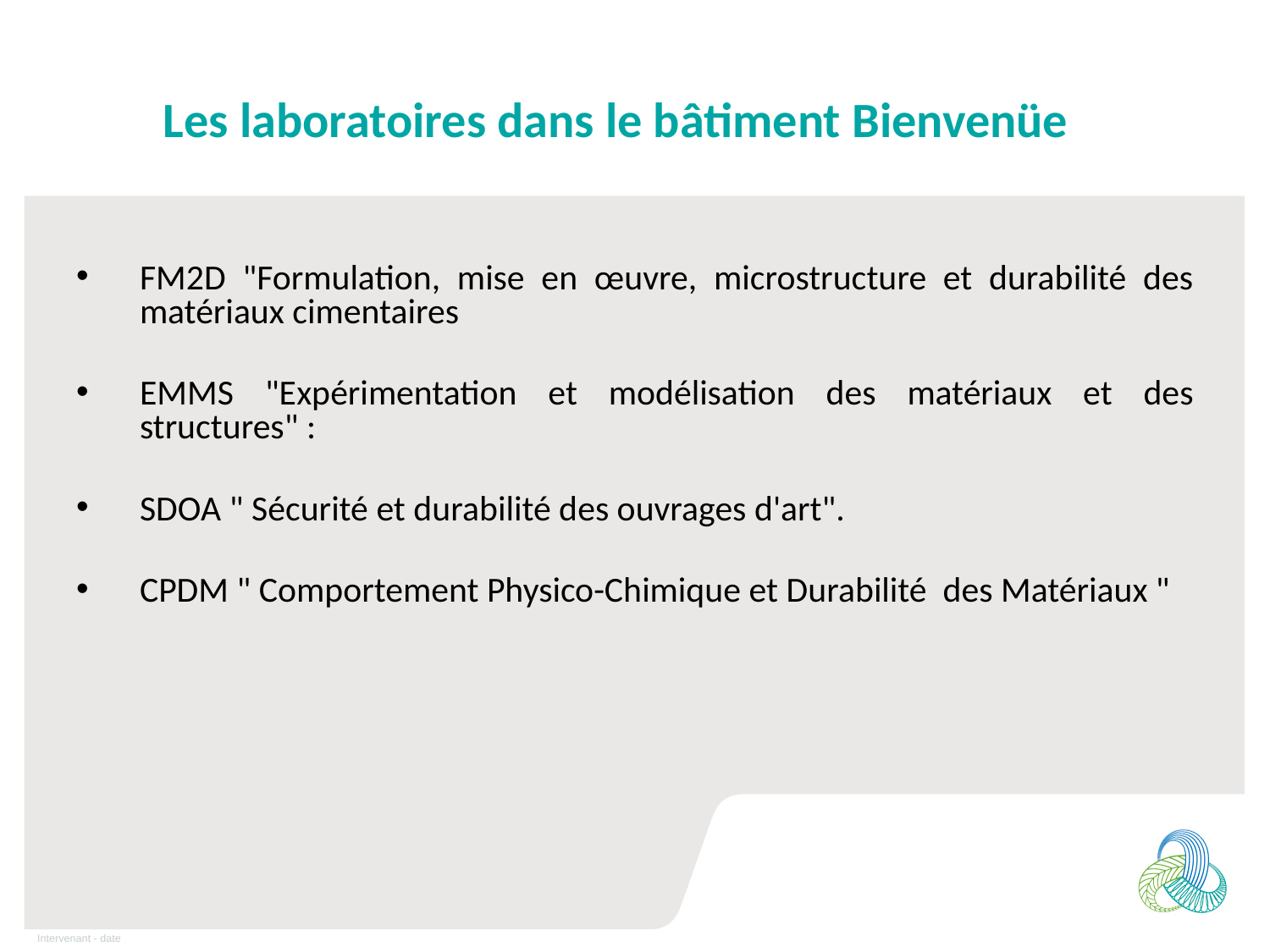

# Les laboratoires dans le bâtiment Bienvenüe
FM2D "Formulation, mise en œuvre, microstructure et durabilité des matériaux cimentaires

EMMS "Expérimentation et modélisation des matériaux et des structures" :

SDOA " Sécurité et durabilité des ouvrages d'art".

CPDM " Comportement Physico-Chimique et Durabilité  des Matériaux "